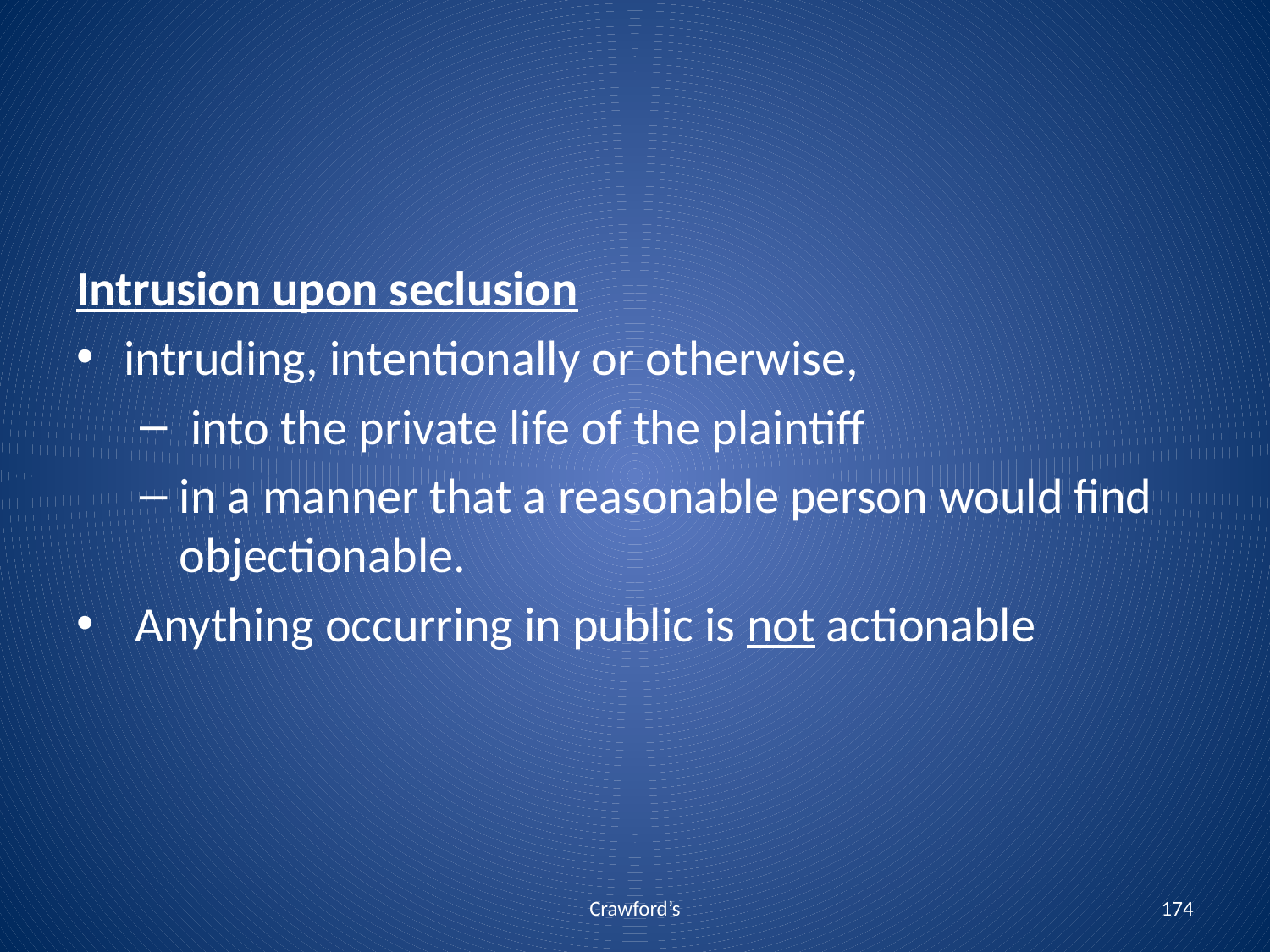

Intrusion upon seclusion
intruding, intentionally or otherwise,
 into the private life of the plaintiff
in a manner that a reasonable person would find objectionable.
 Anything occurring in public is not actionable

Crawford’s
174